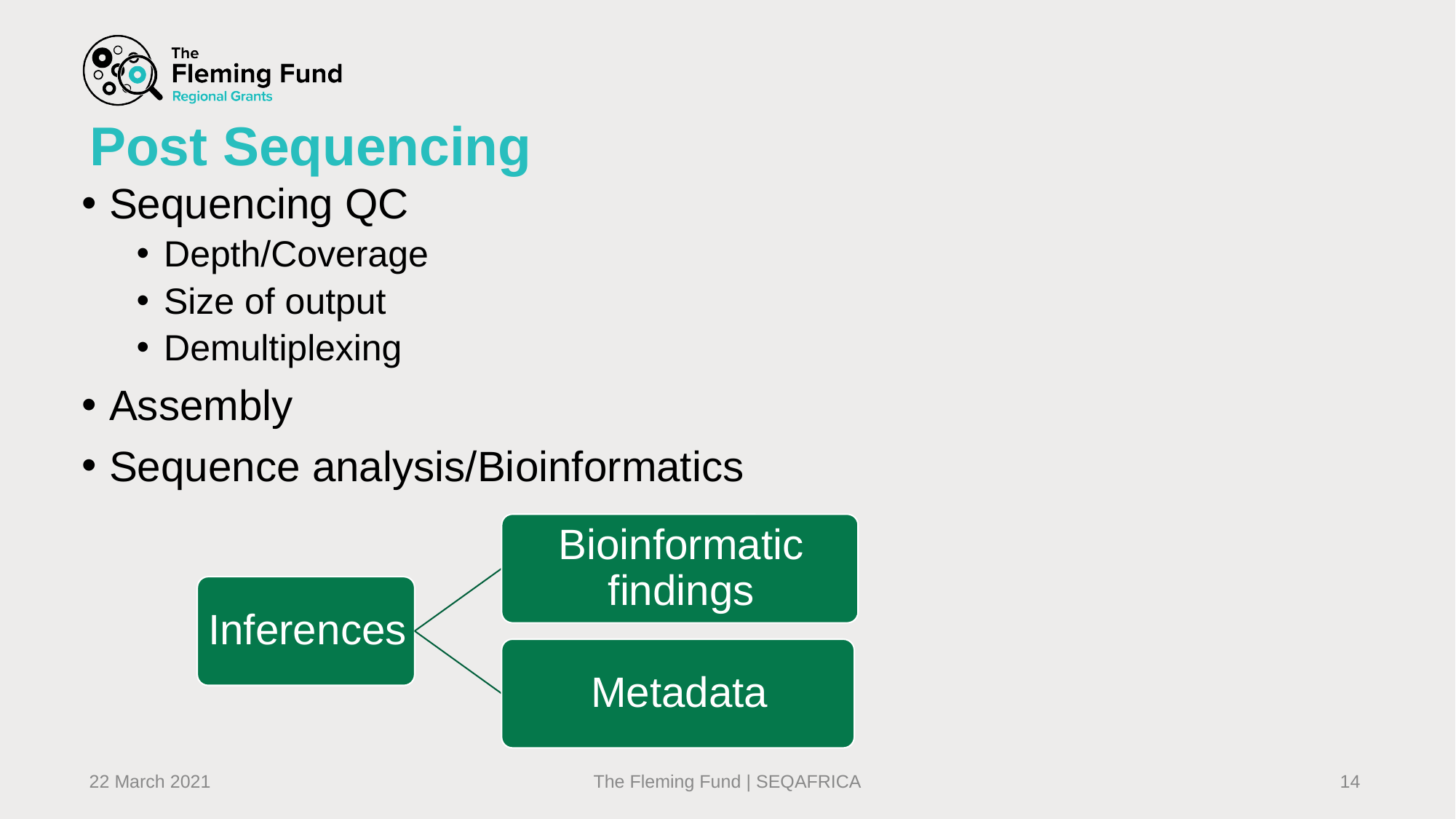

# Post Sequencing
Sequencing QC
Depth/Coverage
Size of output
Demultiplexing
Assembly
Sequence analysis/Bioinformatics
Inferences

Bioinformatic findings

Metadata